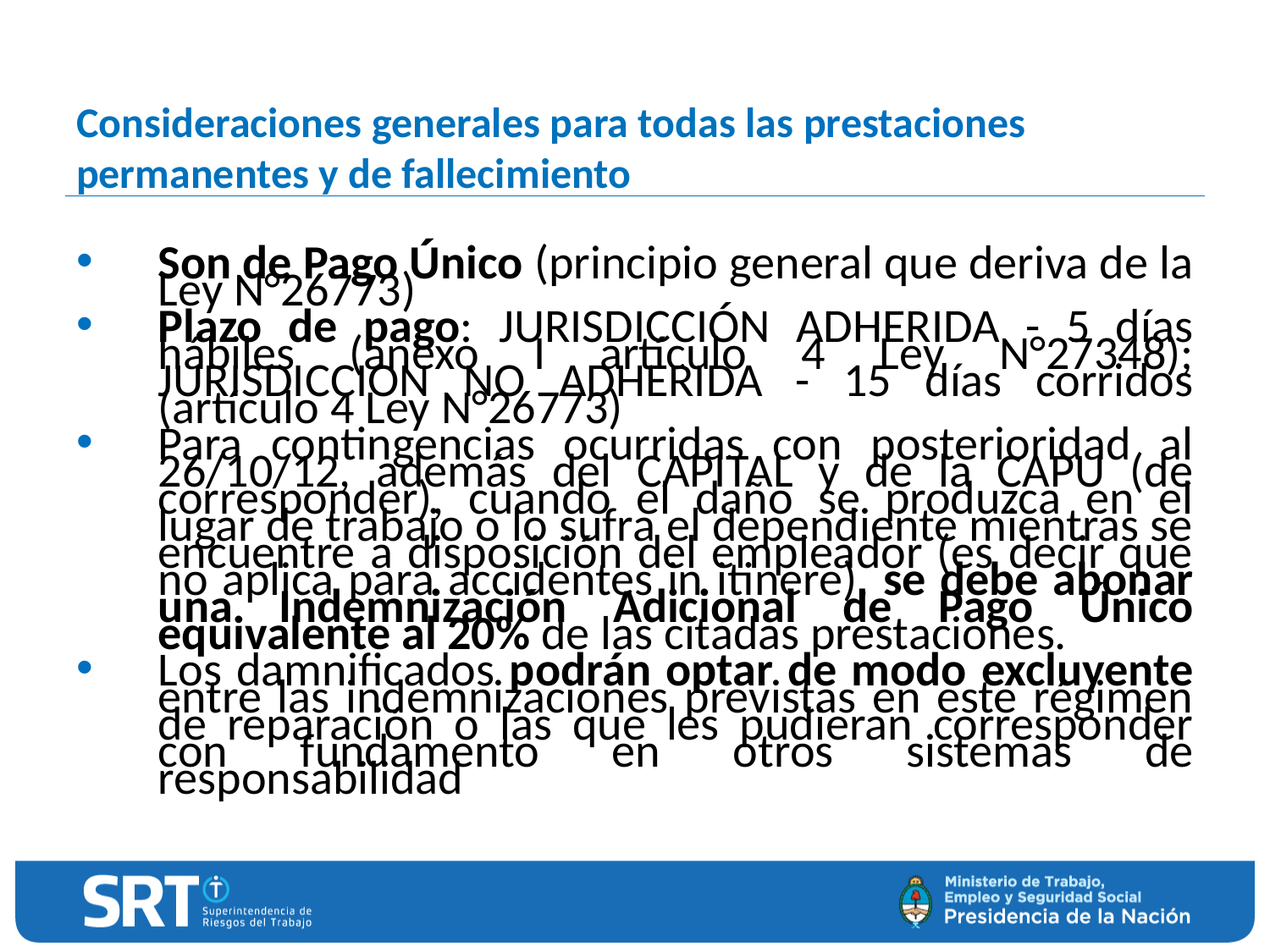

# Consideraciones generales para todas las prestaciones permanentes y de fallecimiento

Son de Pago Único (principio general que deriva de la Ley N°26773)
Plazo de pago: JURISDICCIÓN ADHERIDA - 5 días hábiles (anexo I artículo 4 Ley N°27348); JURISDICCION NO ADHERIDA - 15 días corridos (artículo 4 Ley N°26773)
Para contingencias ocurridas con posterioridad al 26/10/12, además del CAPITAL y de la CAPU (de corresponder), cuando el daño se produzca en el lugar de trabajo o lo sufra el dependiente mientras se encuentre a disposición del empleador (es decir que no aplica para accidentes in itinere), se debe abonar una Indemnización Adicional de Pago Único equivalente al 20% de las citadas prestaciones.
Los damnificados podrán optar de modo excluyente entre las indemnizaciones previstas en este régimen de reparación o las que les pudieran corresponder con fundamento en otros sistemas de responsabilidad